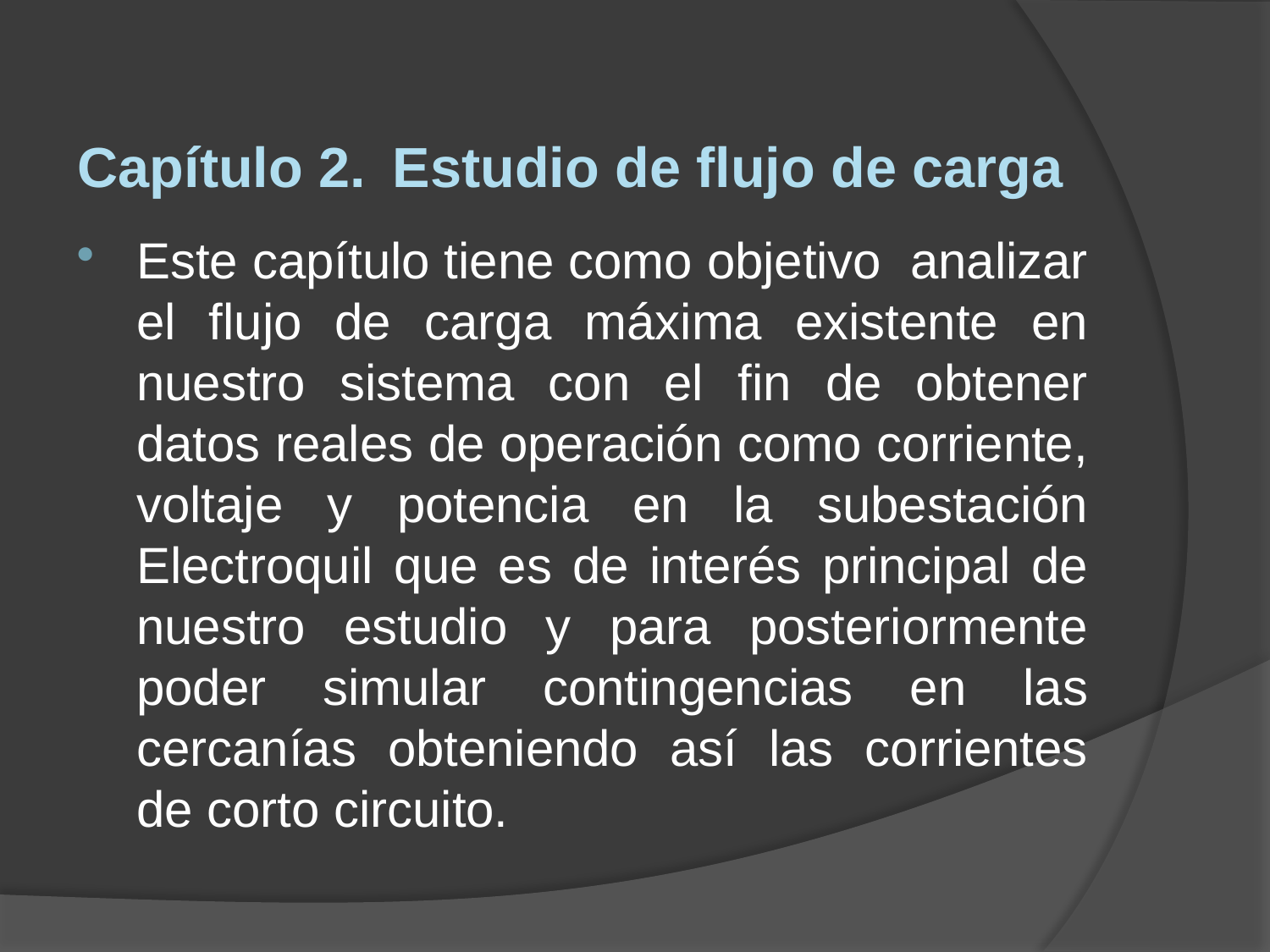

Capítulo 2. Estudio de flujo de carga
Este capítulo tiene como objetivo  analizar el flujo de carga máxima existente en nuestro sistema con el fin de obtener datos reales de operación como corriente, voltaje y potencia en la subestación Electroquil que es de interés principal de nuestro estudio y para posteriormente poder simular contingencias en las cercanías obteniendo así las corrientes de corto circuito.